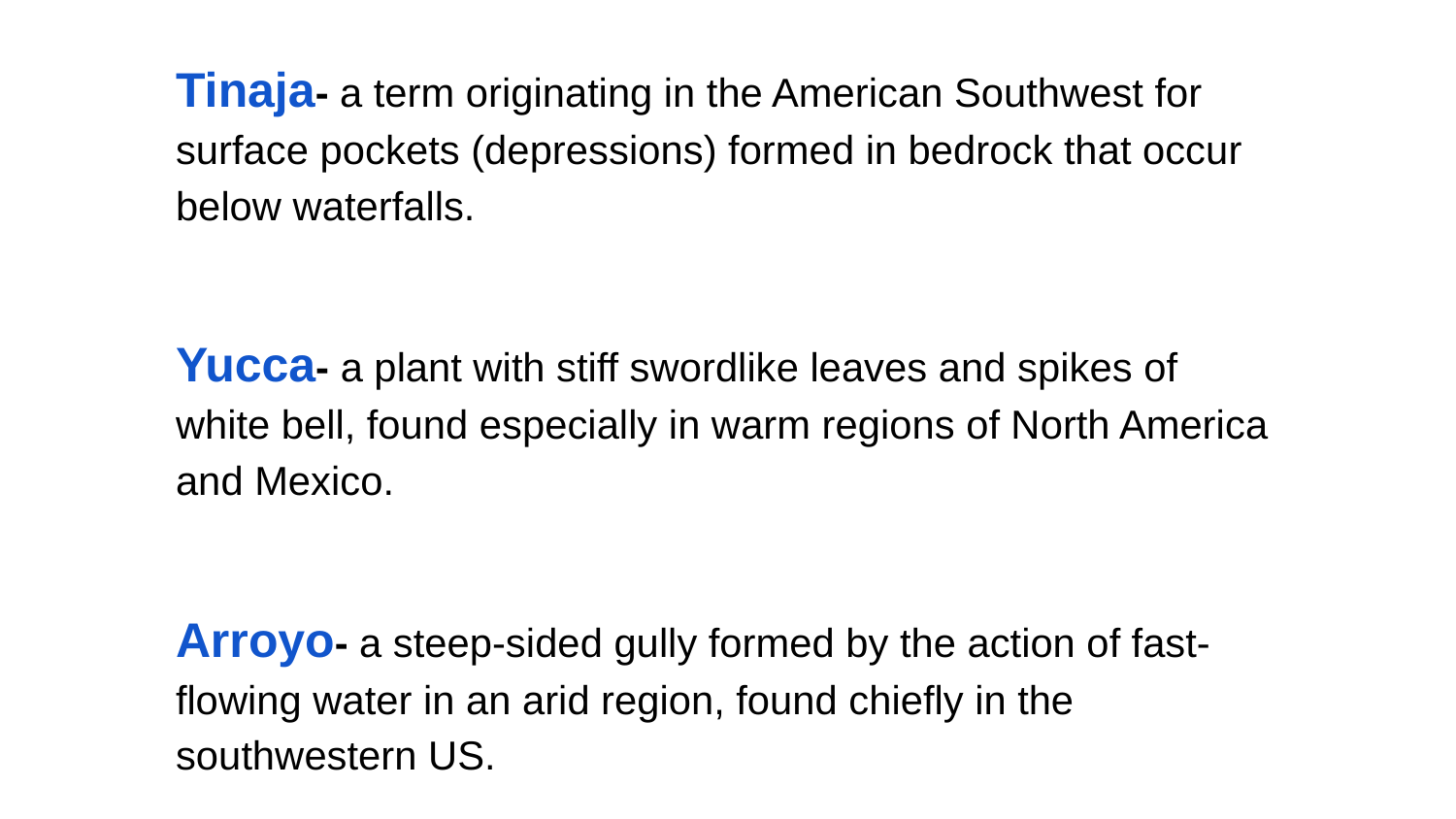

Tinaja- a term originating in the American Southwest for surface pockets (depressions) formed in bedrock that occur below waterfalls.

Yucca- a plant with stiff swordlike leaves and spikes of white bell, found especially in warm regions of North America and Mexico.

Arroyo- a steep-sided gully formed by the action of fast-flowing water in an arid region, found chiefly in the southwestern US.